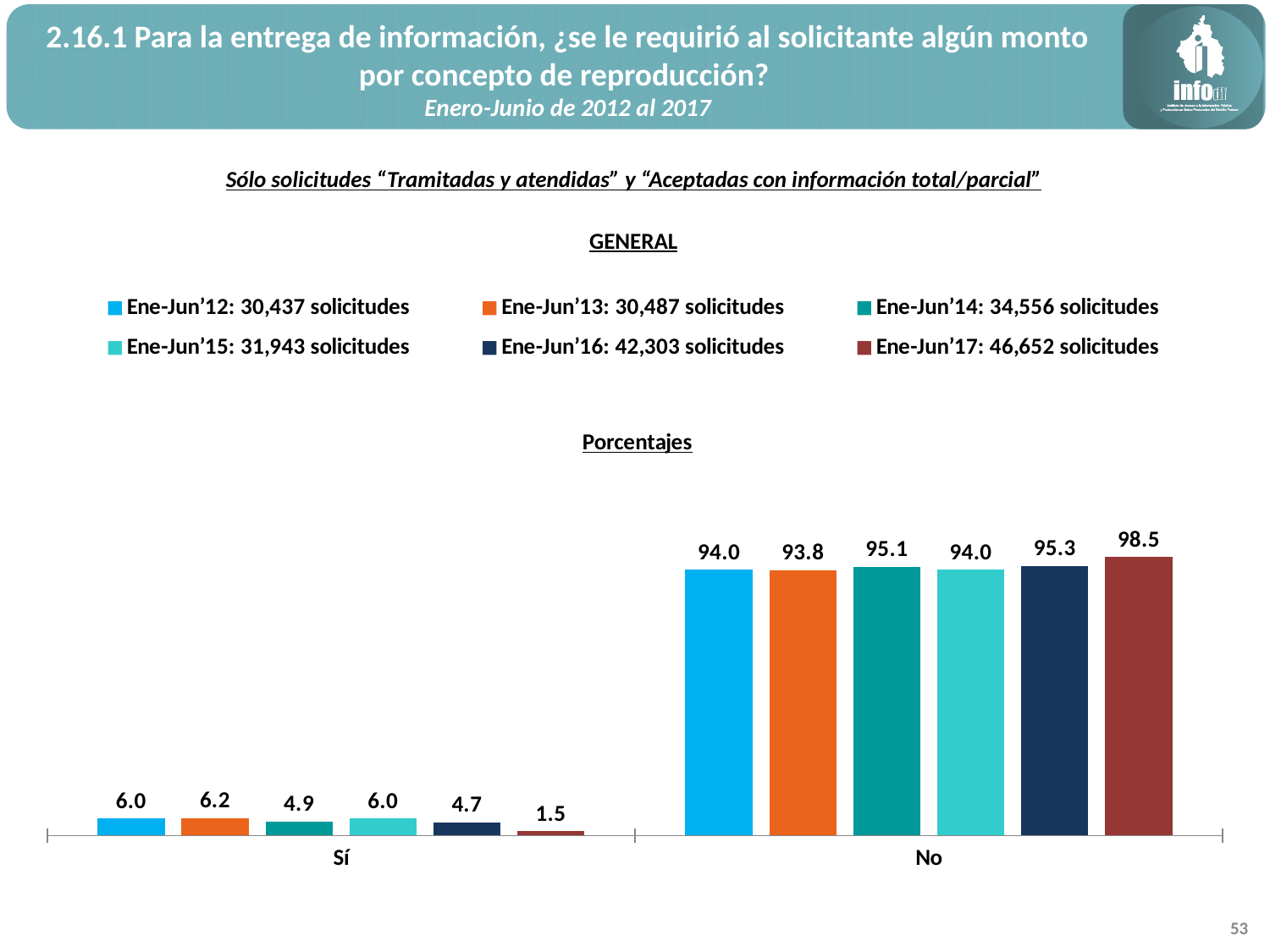

2.16.1 Para la entrega de información, ¿se le requirió al solicitante algún monto por concepto de reproducción?
Enero-Junio de 2012 al 2017
Sólo solicitudes “Tramitadas y atendidas” y “Aceptadas con información total/parcial”
GENERAL

### Chart: Porcentajes

| Category | Ene-Jun’12: 30,437 solicitudes | Ene-Jun’13: 30,487 solicitudes | Ene-Jun’14: 34,556 solicitudes | Ene-Jun’15: 31,943 solicitudes | Ene-Jun’16: 42,303 solicitudes | Ene-Jun’17: 46,652 solicitudes |
|---|---|---|---|---|---|---|
| Sí | 6.00913362026481 | 6.215764096172139 | 4.922444727399005 | 5.988792536706008 | 4.656880126704962 | 1.509045700077167 |
| No | 93.9908663797352 | 93.78423590382786 | 95.077555272601 | 94.01120746329399 | 95.34311987329504 | 98.49095429992283 |
53